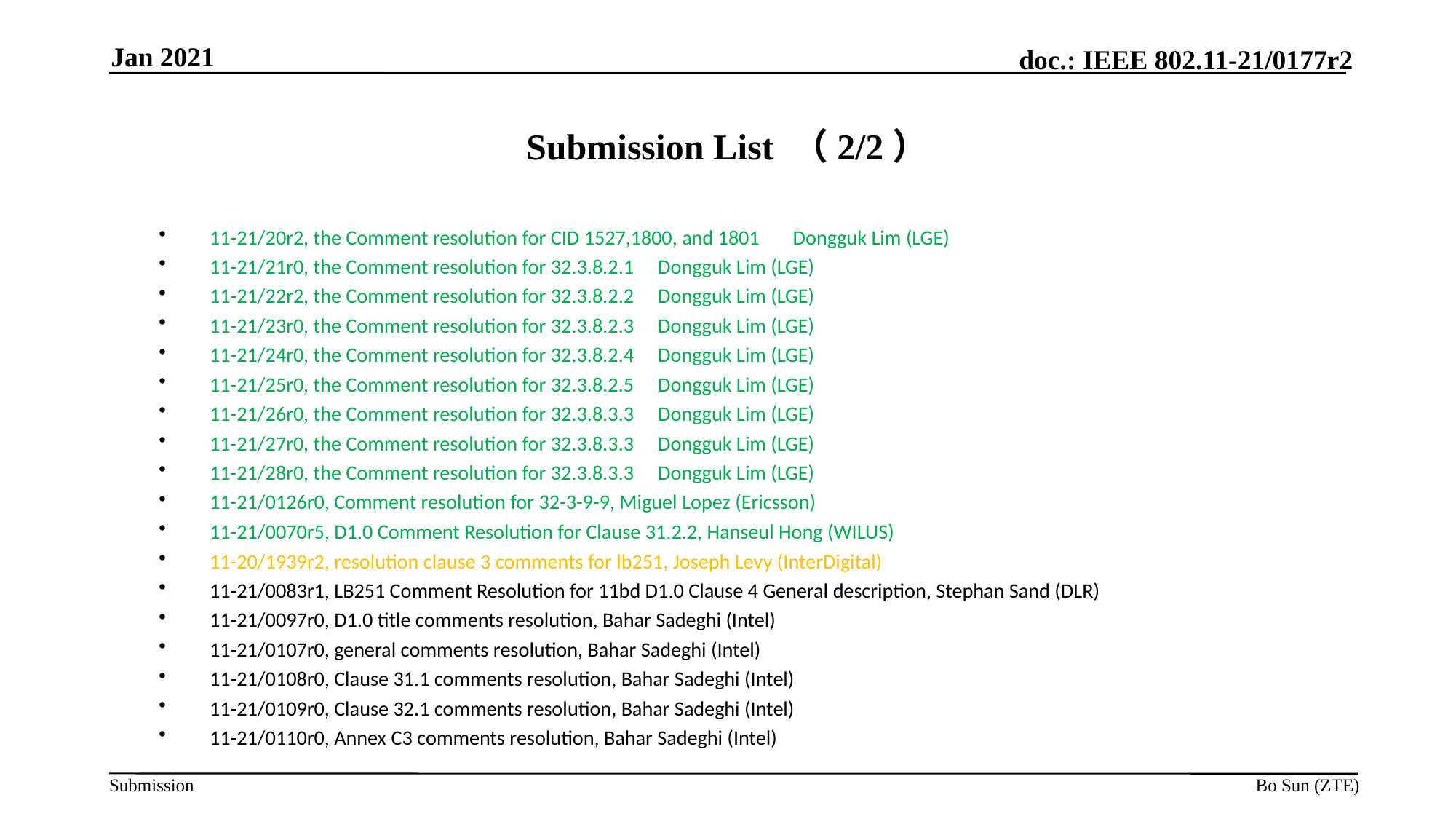

Jan 2021
# Submission List （2/2）
11-21/20r2, the Comment resolution for CID 1527,1800, and 1801       Dongguk Lim (LGE)
11-21/21r0, the Comment resolution for 32.3.8.2.1     Dongguk Lim (LGE)
11-21/22r2, the Comment resolution for 32.3.8.2.2     Dongguk Lim (LGE)
11-21/23r0, the Comment resolution for 32.3.8.2.3     Dongguk Lim (LGE)
11-21/24r0, the Comment resolution for 32.3.8.2.4     Dongguk Lim (LGE)
11-21/25r0, the Comment resolution for 32.3.8.2.5     Dongguk Lim (LGE)
11-21/26r0, the Comment resolution for 32.3.8.3.3     Dongguk Lim (LGE)
11-21/27r0, the Comment resolution for 32.3.8.3.3     Dongguk Lim (LGE)
11-21/28r0, the Comment resolution for 32.3.8.3.3     Dongguk Lim (LGE)
11-21/0126r0, Comment resolution for 32-3-9-9, Miguel Lopez (Ericsson)
11-21/0070r5, D1.0 Comment Resolution for Clause 31.2.2, Hanseul Hong (WILUS)
11-20/1939r2, resolution clause 3 comments for lb251, Joseph Levy (InterDigital)
11-21/0083r1, LB251 Comment Resolution for 11bd D1.0 Clause 4 General description, Stephan Sand (DLR)
11-21/0097r0, D1.0 title comments resolution, Bahar Sadeghi (Intel)
11-21/0107r0, general comments resolution, Bahar Sadeghi (Intel)
11-21/0108r0, Clause 31.1 comments resolution, Bahar Sadeghi (Intel)
11-21/0109r0, Clause 32.1 comments resolution, Bahar Sadeghi (Intel)
11-21/0110r0, Annex C3 comments resolution, Bahar Sadeghi (Intel)

Bo Sun (ZTE)